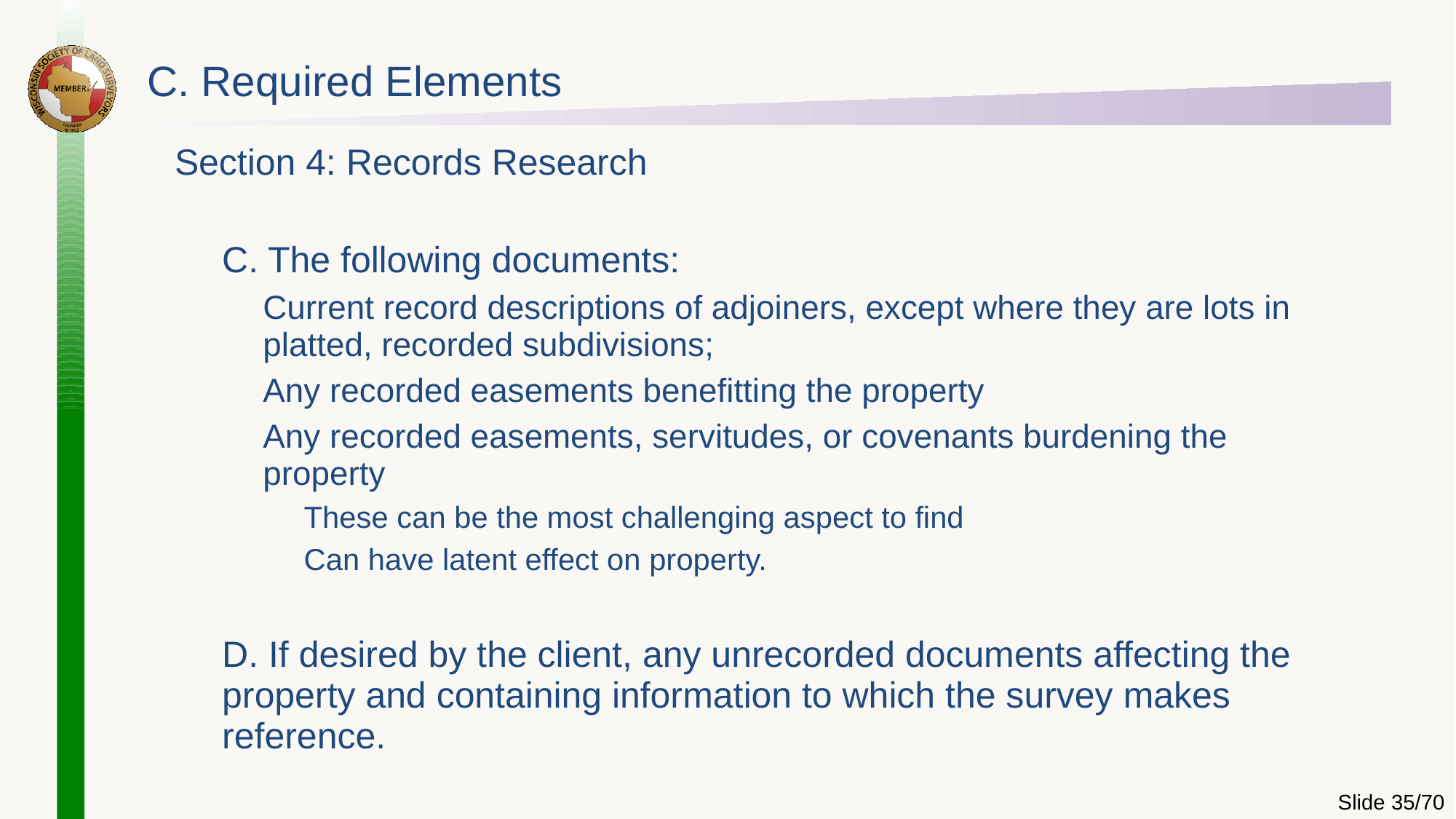

# C. Required Elements
Section 4: Records Research

C. The following documents:
Current record descriptions of adjoiners, except where they are lots in platted, recorded subdivisions;
Any recorded easements benefitting the property
Any recorded easements, servitudes, or covenants burdening the property
These can be the most challenging aspect to find
Can have latent effect on property.

D. If desired by the client, any unrecorded documents affecting the property and containing information to which the survey makes reference.